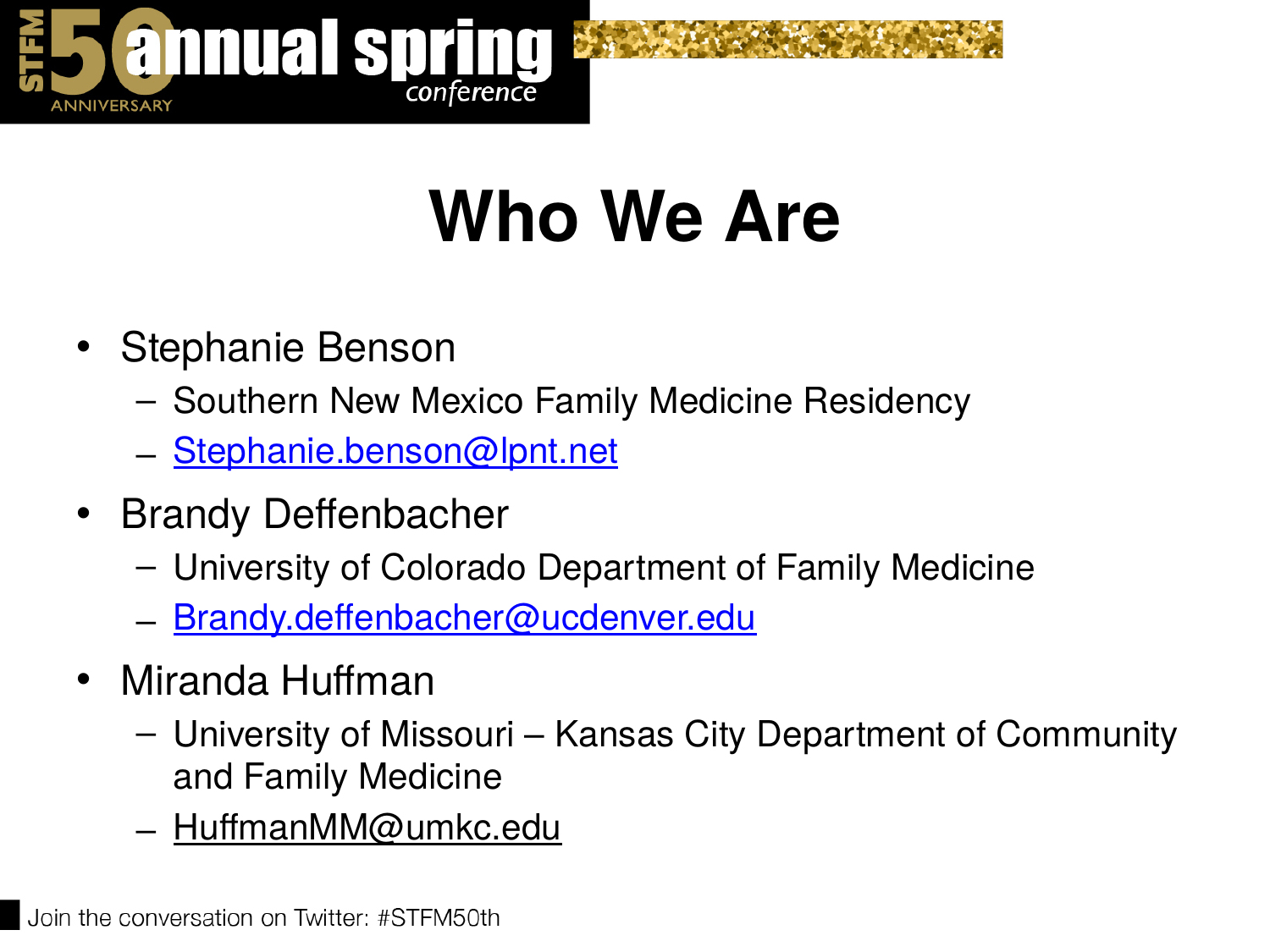

# Who We Are
Stephanie Benson
Southern New Mexico Family Medicine Residency
Stephanie.benson@lpnt.net
Brandy Deffenbacher
University of Colorado Department of Family Medicine
Brandy.deffenbacher@ucdenver.edu
Miranda Huffman
University of Missouri – Kansas City Department of Community and Family Medicine
HuffmanMM@umkc.edu